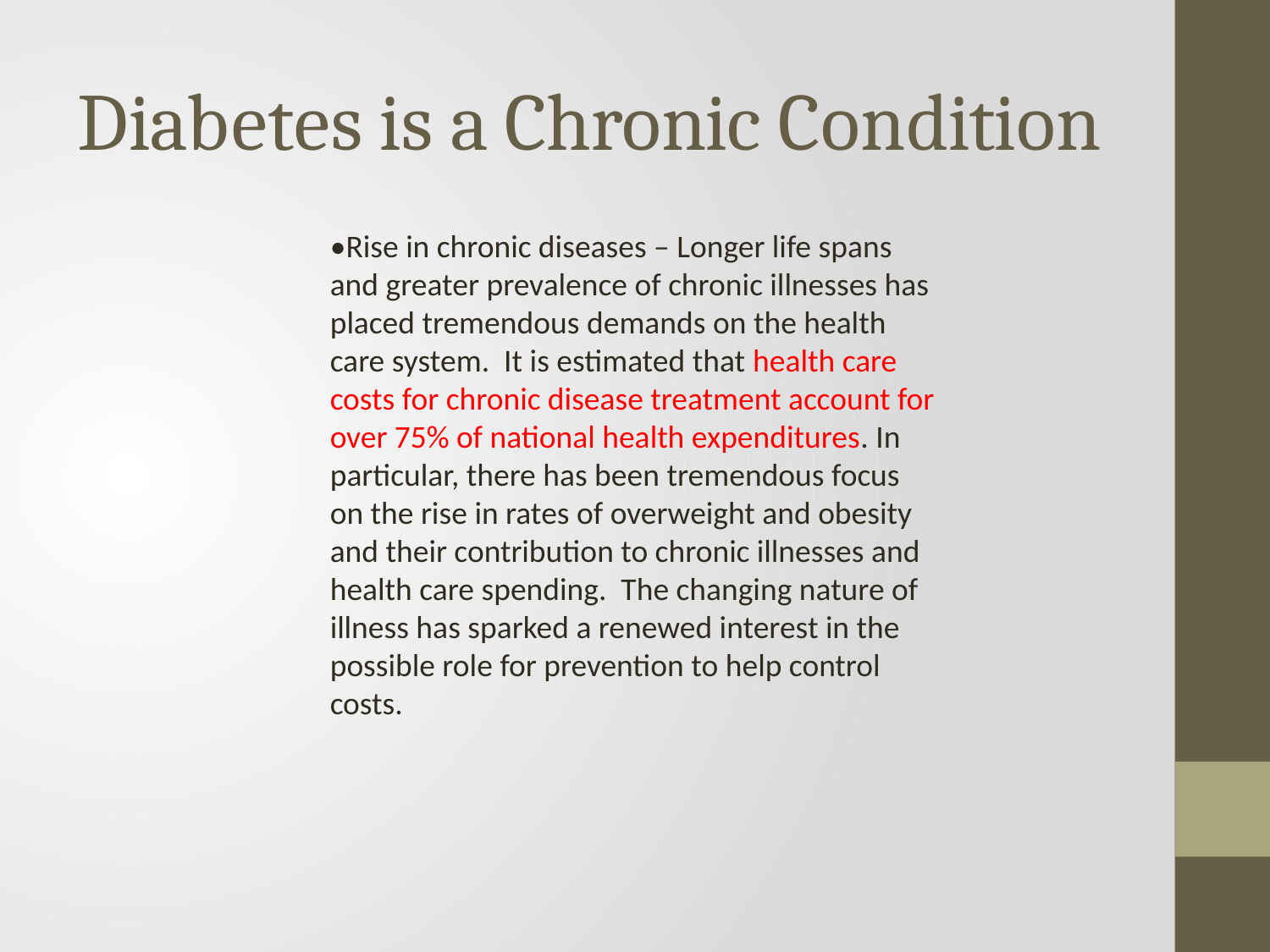

# Diabetes is a Chronic Condition
•Rise in chronic diseases – Longer life spans and greater prevalence of chronic illnesses has placed tremendous demands on the health care system.  It is estimated that health care costs for chronic disease treatment account for over 75% of national health expenditures. In particular, there has been tremendous focus on the rise in rates of overweight and obesity and their contribution to chronic illnesses and health care spending.  The changing nature of illness has sparked a renewed interest in the possible role for prevention to help control costs.